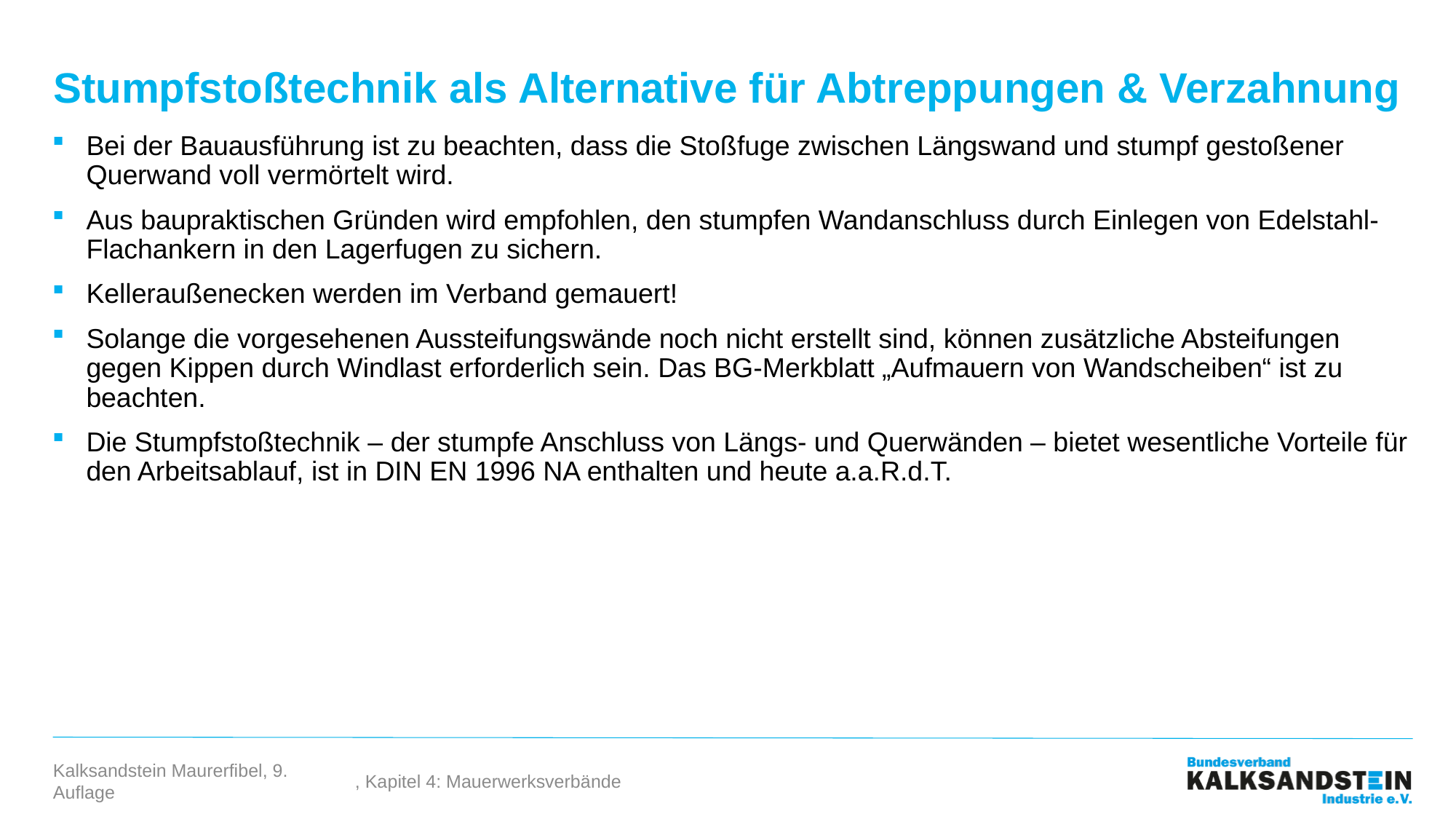

# Stumpfstoßtechnik als Alternative für Abtreppungen & Verzahnung
Bei der Bauausführung ist zu beachten, dass die Stoßfuge zwischen Längswand und stumpf gestoßener Querwand voll vermörtelt wird.
Aus baupraktischen Gründen wird empfohlen, den stumpfen Wandanschluss durch Einlegen von Edelstahl-Flachankern in den Lagerfugen zu sichern.
Kelleraußenecken werden im Verband gemauert!
Solange die vorgesehenen Aussteifungswände noch nicht erstellt sind, können zusätzliche Absteifungen gegen Kippen durch Windlast erforderlich sein. Das BG-Merkblatt „Aufmauern von Wandscheiben“ ist zu beachten.
Die Stumpfstoßtechnik – der stumpfe Anschluss von Längs- und Querwänden – bietet wesentliche Vorteile für den Arbeitsablauf, ist in DIN EN 1996 NA enthalten und heute a.a.R.d.T.

, Kapitel 4: Mauerwerksverbände